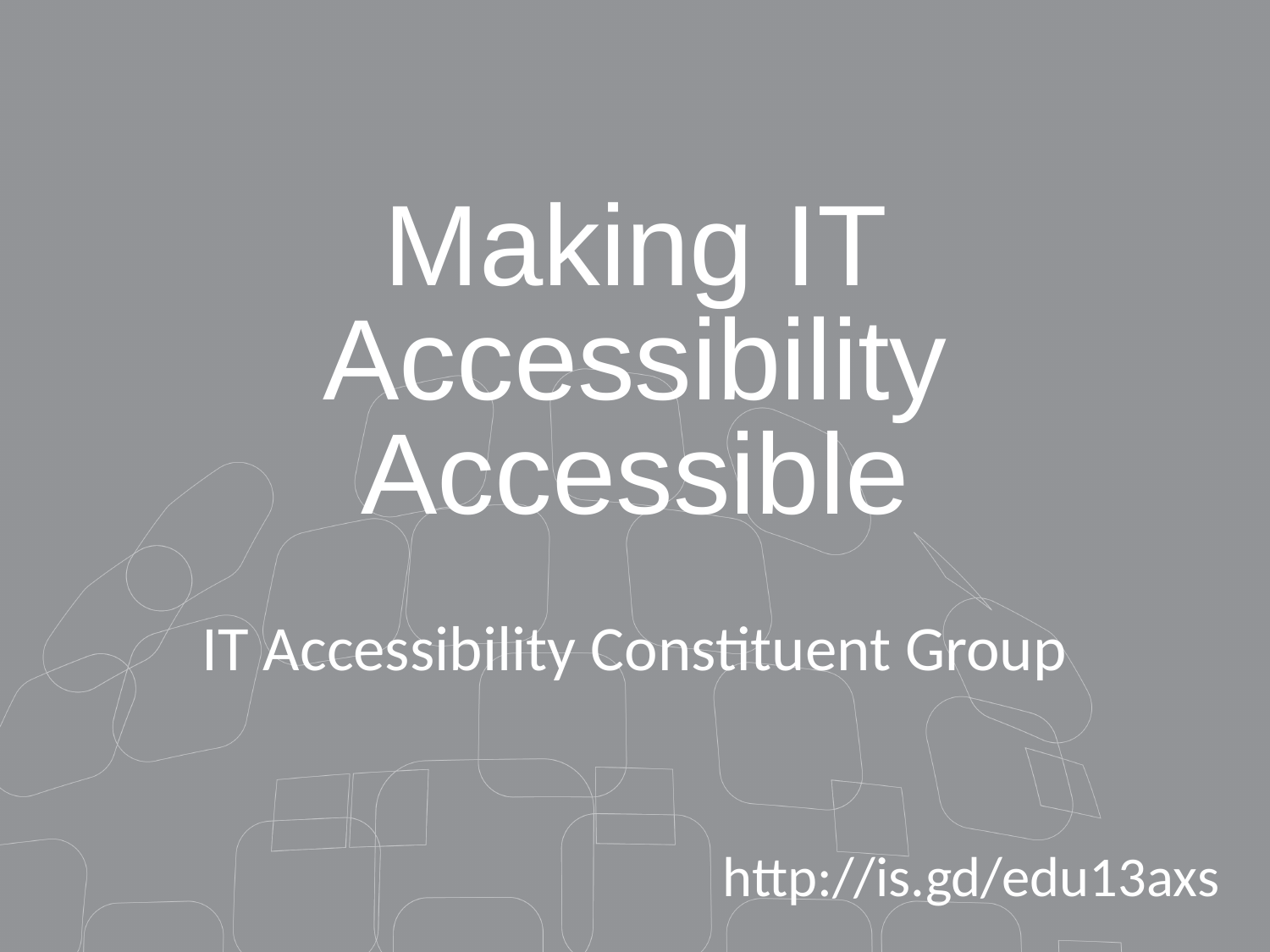

# Making IT Accessibility Accessible
IT Accessibility Constituent Group
http://is.gd/edu13axs